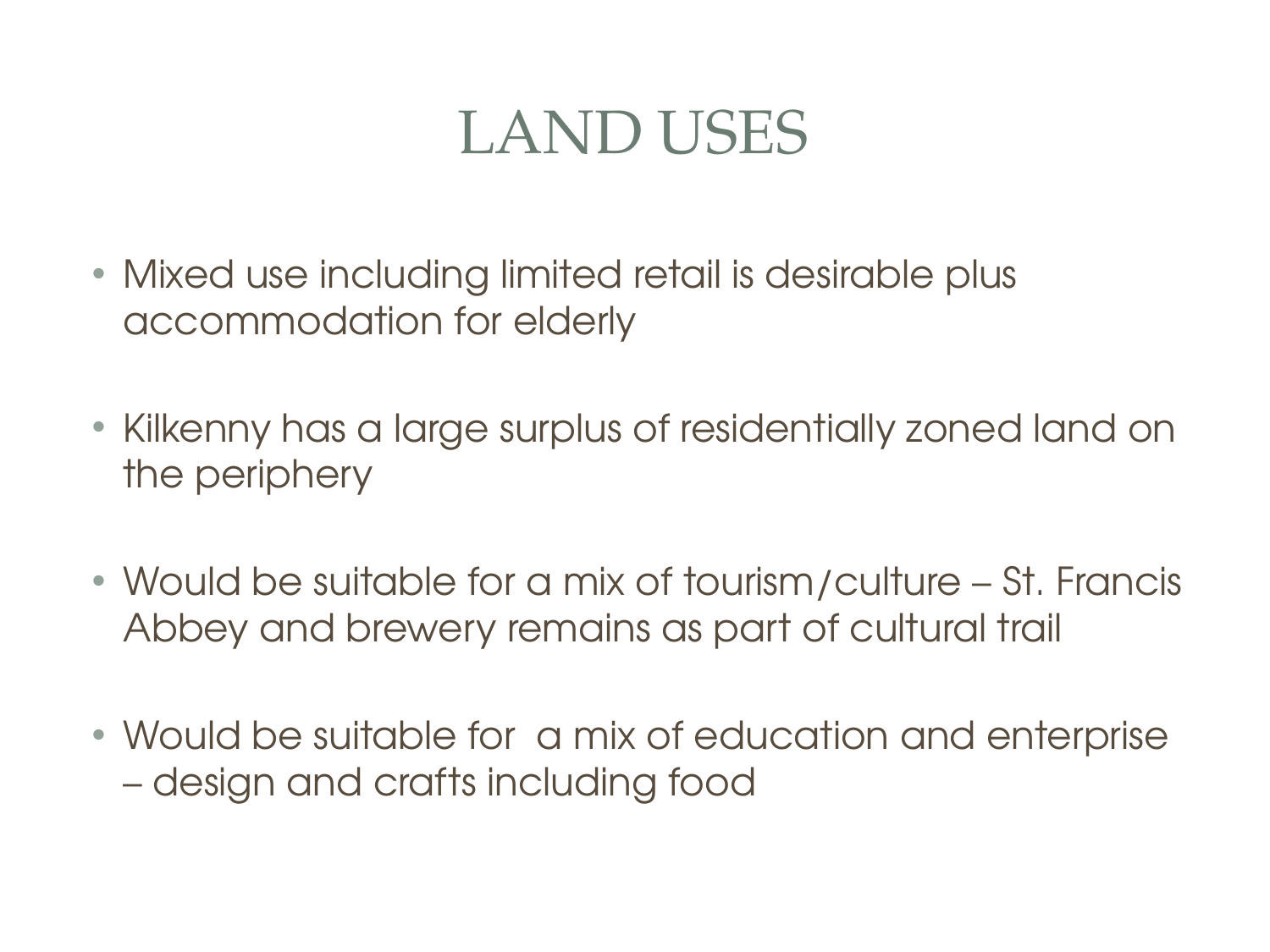

# Land uses
Mixed use including limited retail is desirable plus accommodation for elderly

Kilkenny has a large surplus of residentially zoned land on the periphery

Would be suitable for a mix of tourism/culture – St. Francis Abbey and brewery remains as part of cultural trail

Would be suitable for  a mix of education and enterprise – design and crafts including food